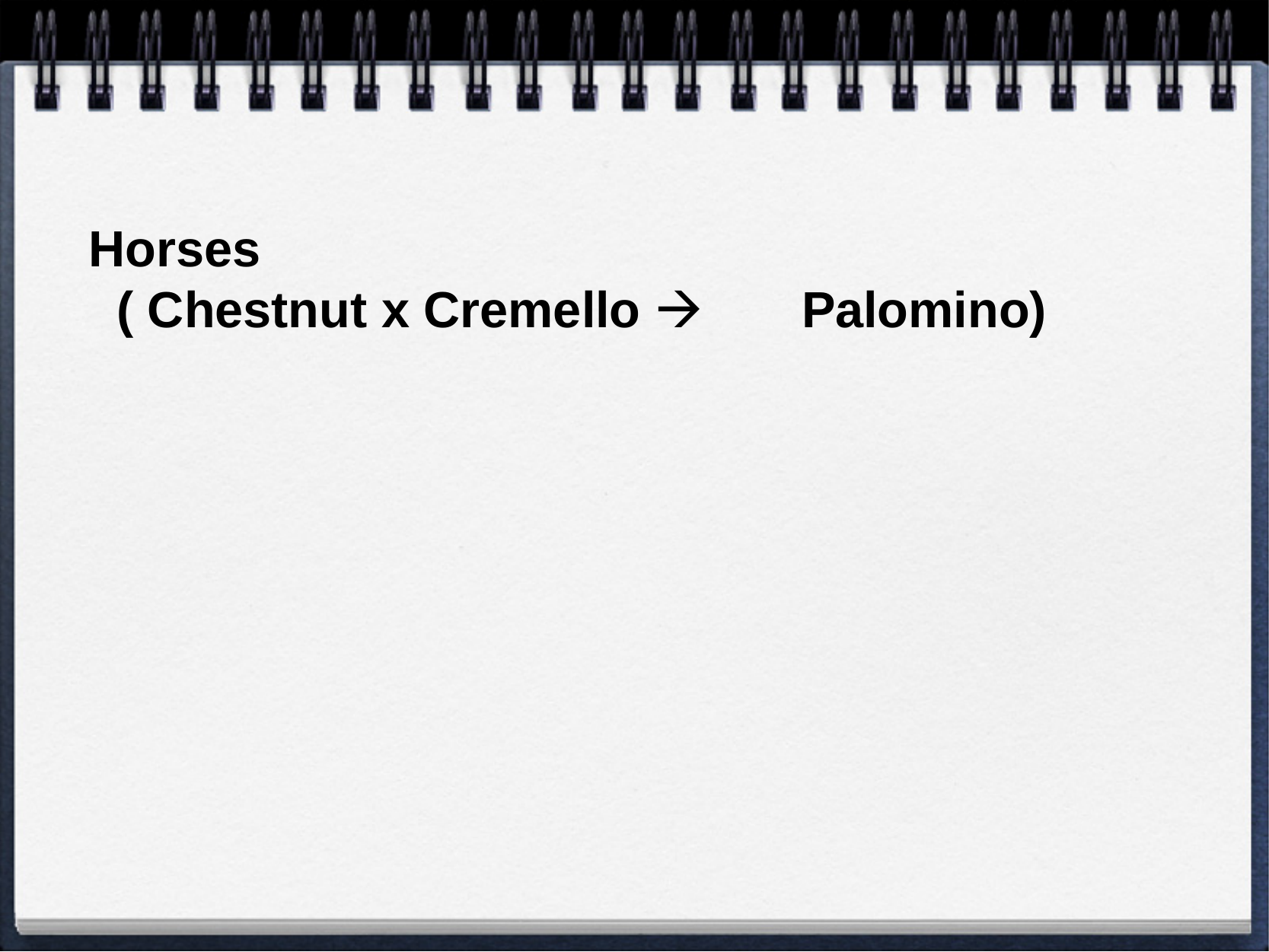

#
 Horses
   ( Chestnut x Cremello 🡪 	   Palomino)